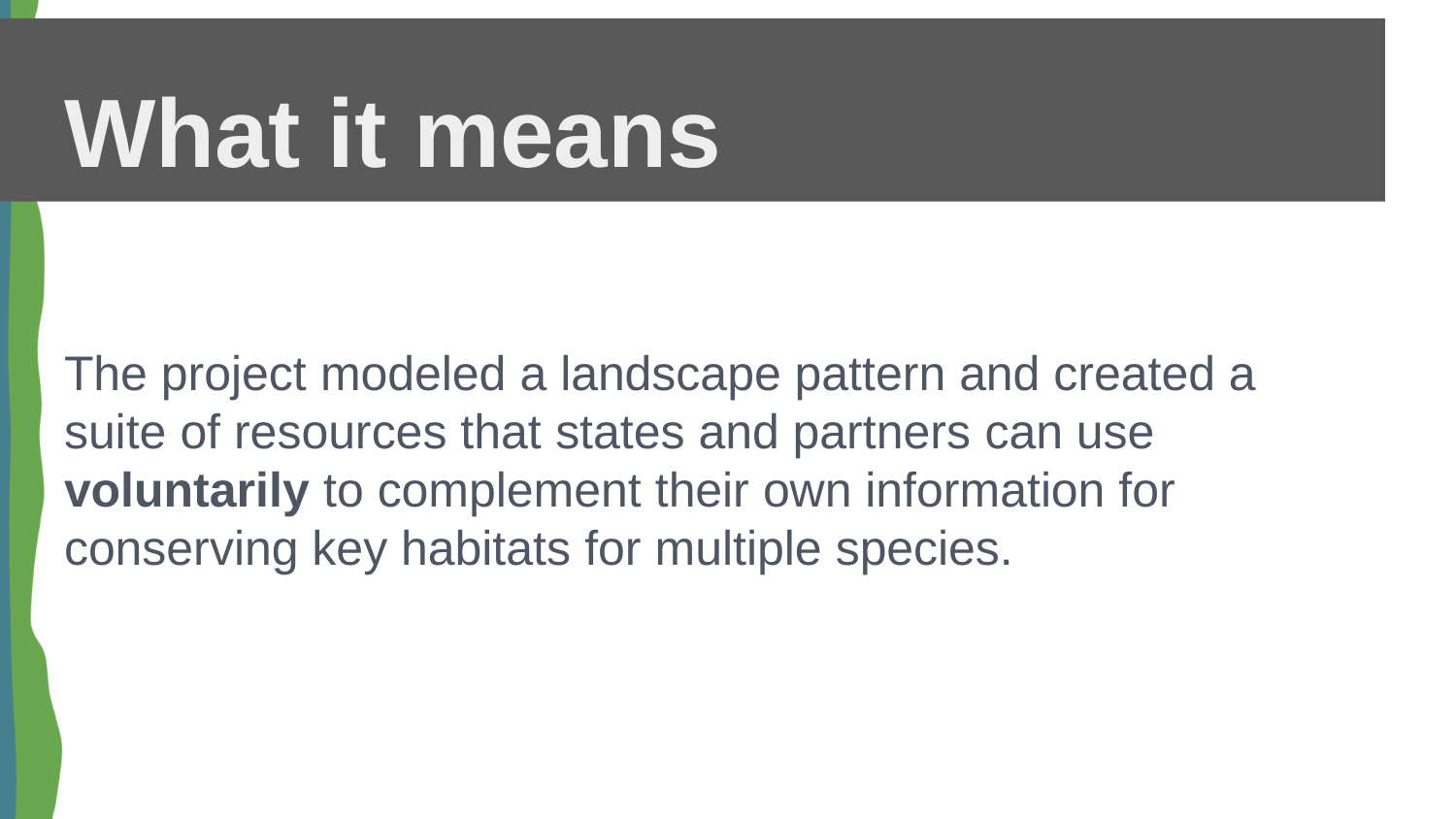

# What it means
The project modeled a landscape pattern and created a suite of resources that states and partners can use voluntarily to complement their own information for conserving key habitats for multiple species.